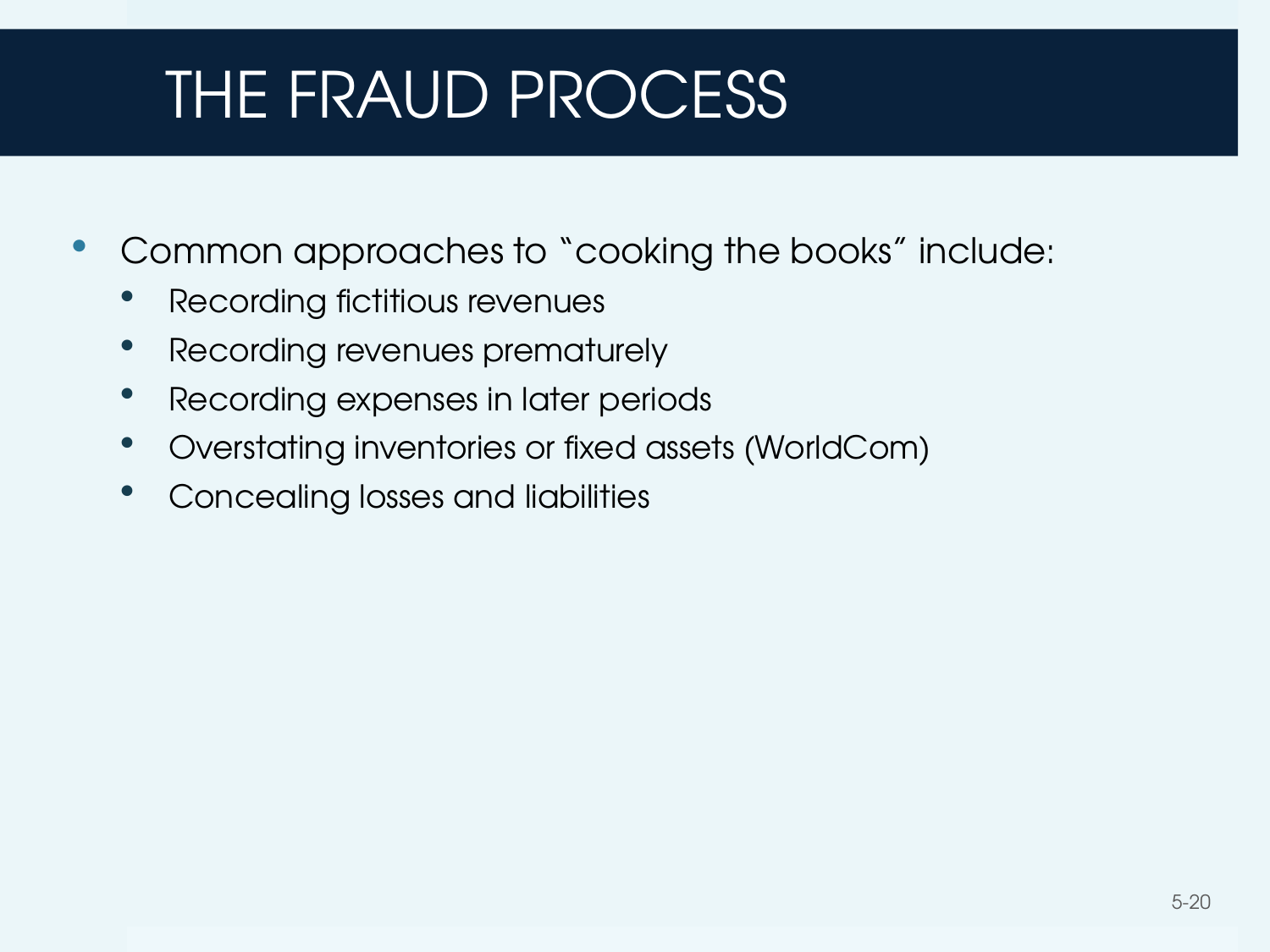

# THE FRAUD PROCESS
Common approaches to “cooking the books” include:
Recording fictitious revenues
Recording revenues prematurely
Recording expenses in later periods
Overstating inventories or fixed assets (WorldCom)
Concealing losses and liabilities
5-20